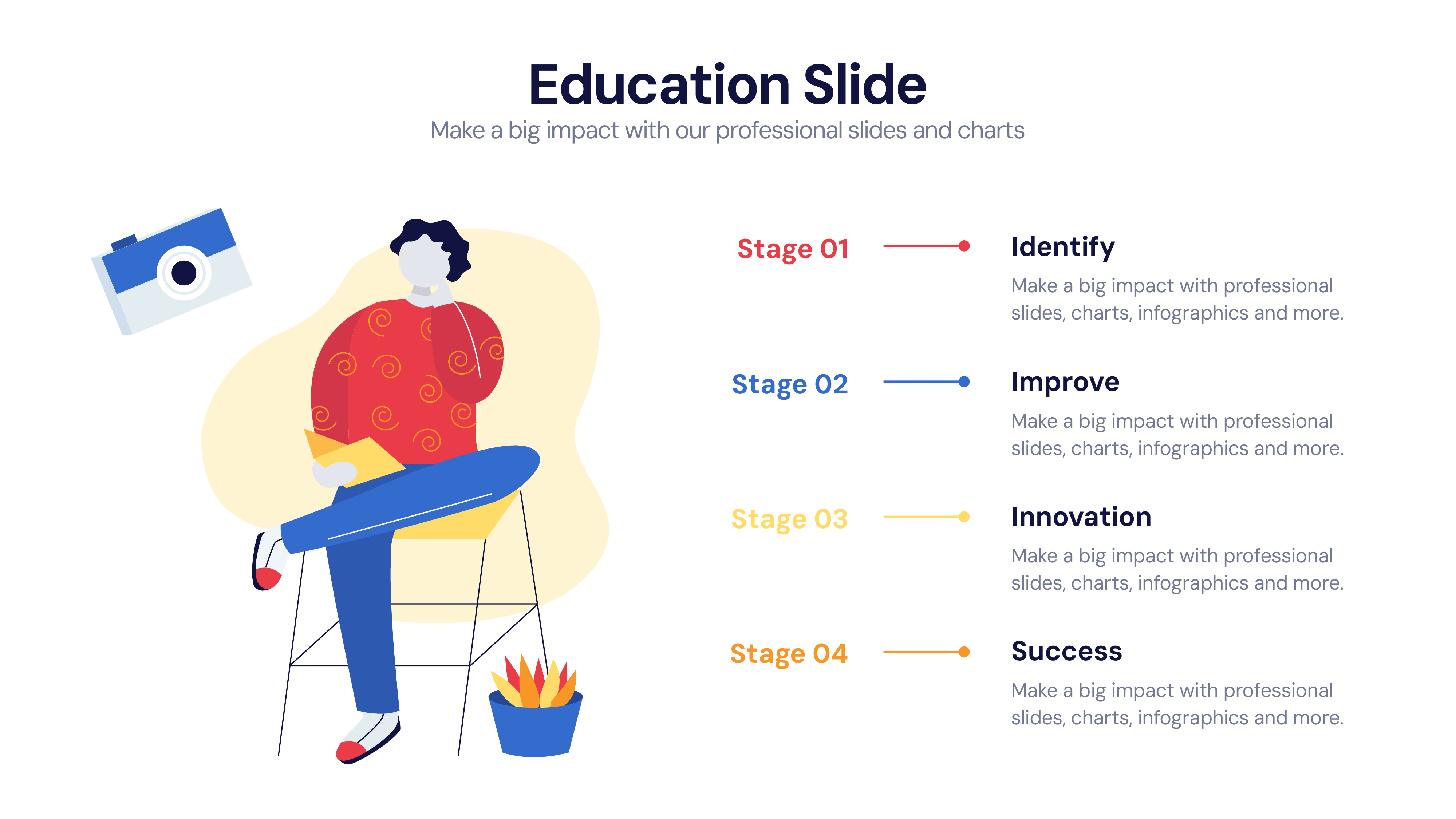

Education Slide
Make a big impact with our professional slides and charts

Identify
Stage 01

Make a big impact with professional slides, charts, infographics and more.
Improve
Stage 02

Make a big impact with professional slides, charts, infographics and more.
Innovation
Stage 03

Make a big impact with professional slides, charts, infographics and more.
Success
Stage 04

Make a big impact with professional slides, charts, infographics and more.